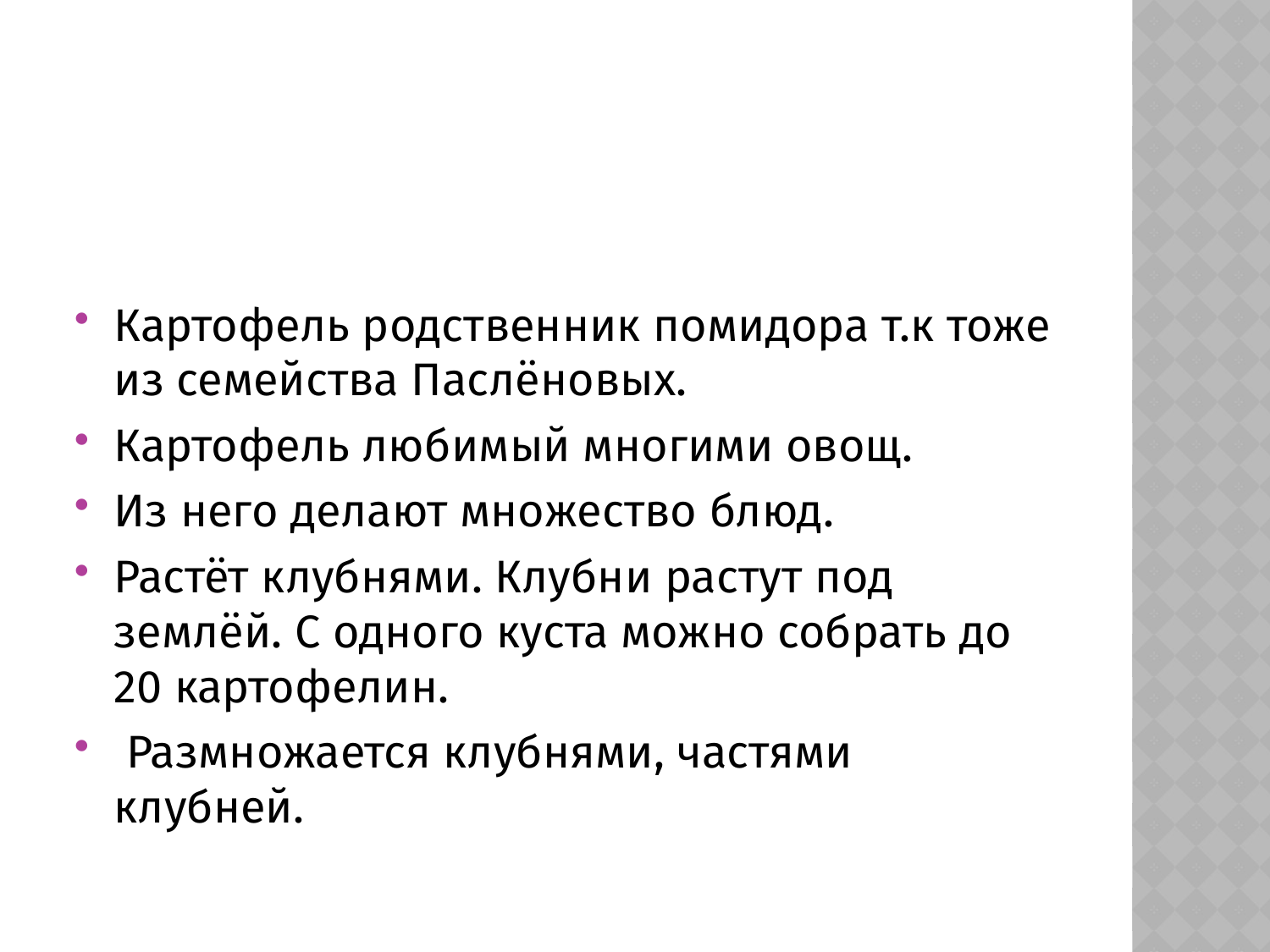

#

Картофель родственник помидора т.к тоже из семейства Паслёновых.
Картофель любимый многими овощ.
Из него делают множество блюд.
Растёт клубнями. Клубни растут под землёй. С одного куста можно собрать до 20 картофелин.
 Размножается клубнями, частями клубней.